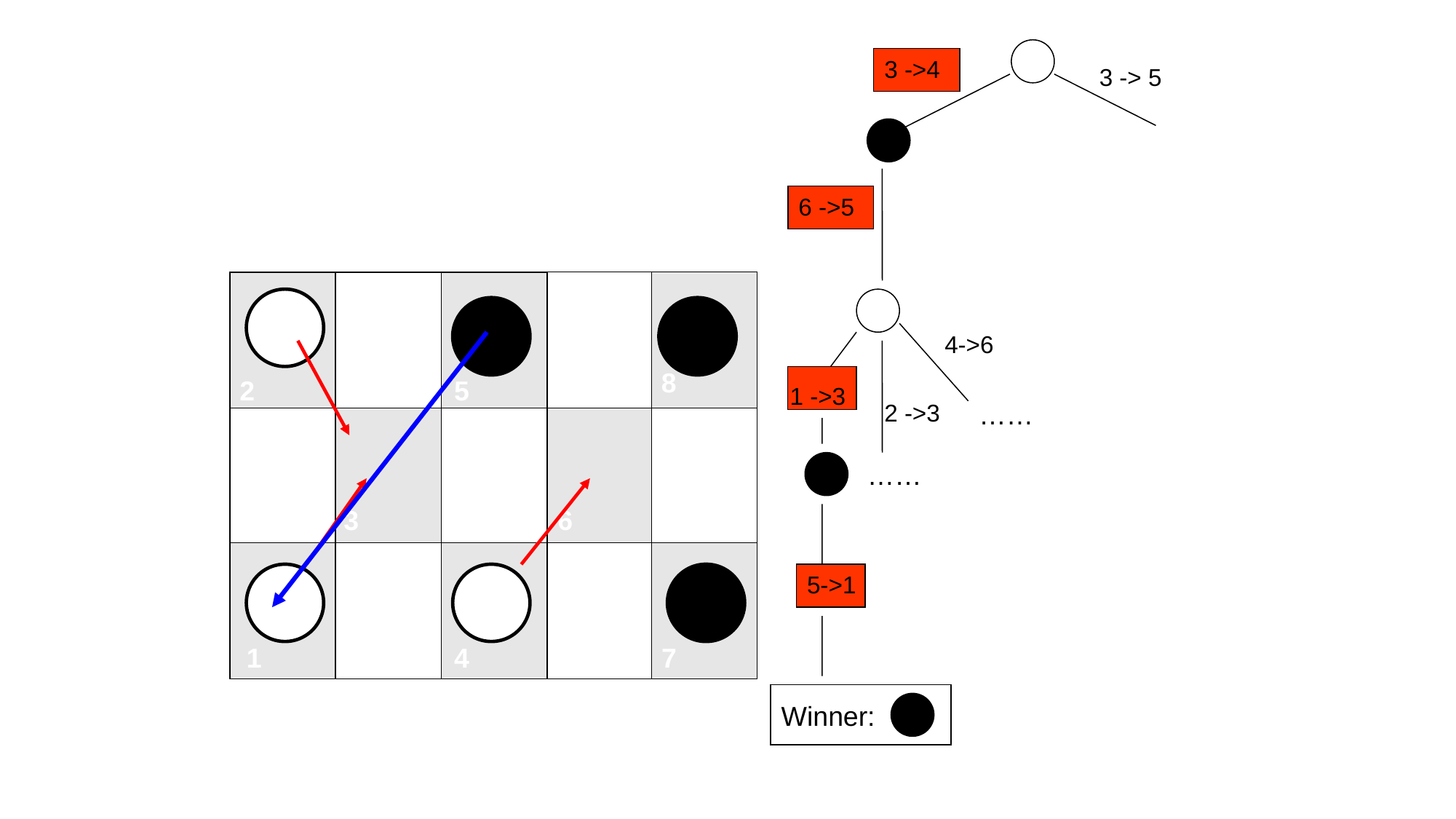

3 ->4
3 -> 5

6 ->5

8
2
5

3
6

1
4
7

4->6

1 ->3
2 ->3
……

……

5->1

Winner: